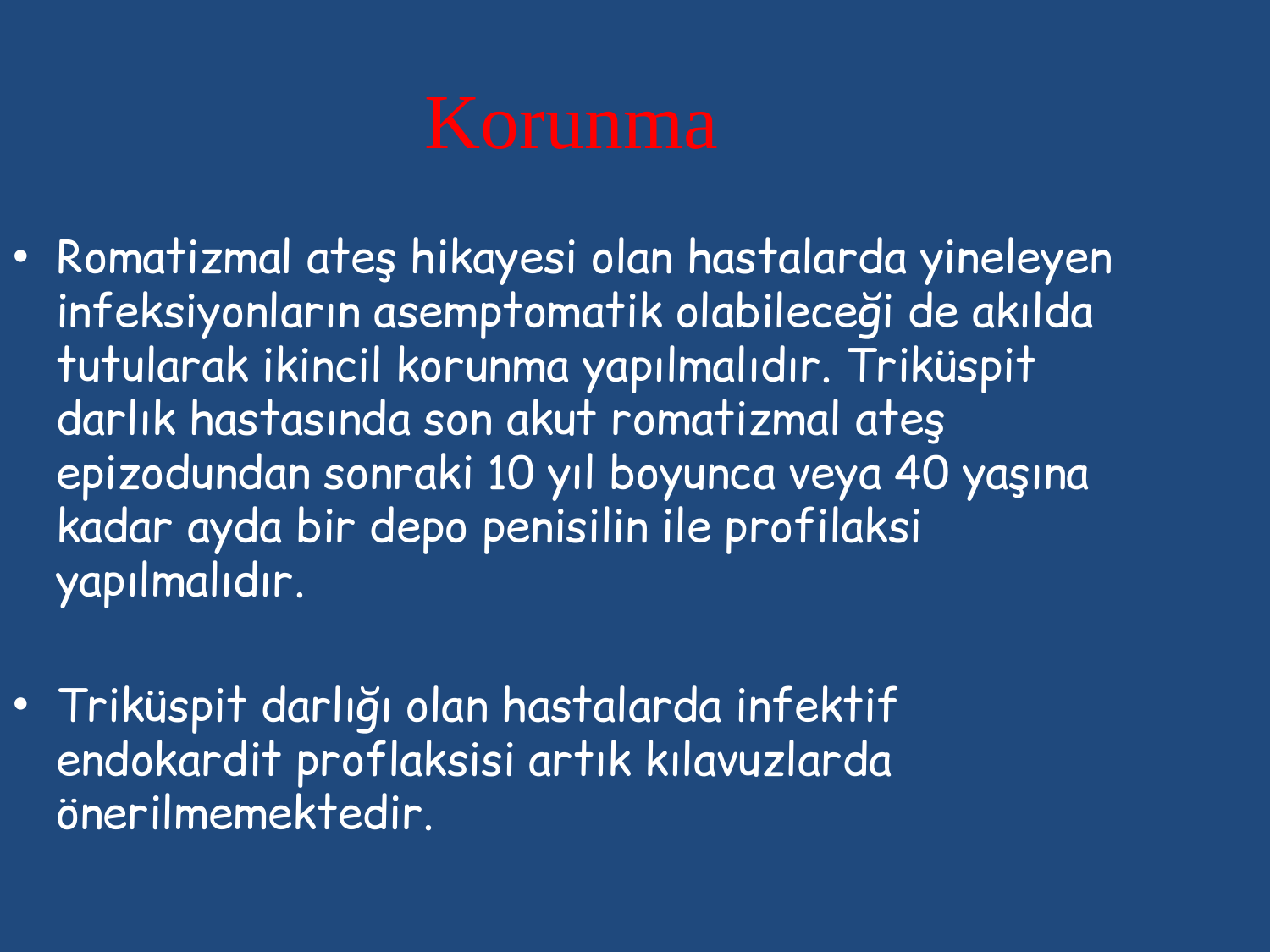

Korunma
Romatizmal ateş hikayesi olan hastalarda yineleyen infeksiyonların asemptomatik olabileceği de akılda tutularak ikincil korunma yapılmalıdır. Triküspit darlık hastasında son akut romatizmal ateş epizodundan sonraki 10 yıl boyunca veya 40 yaşına kadar ayda bir depo penisilin ile profilaksi yapılmalıdır.

Triküspit darlığı olan hastalarda infektif endokardit proflaksisi artık kılavuzlarda önerilmemektedir.